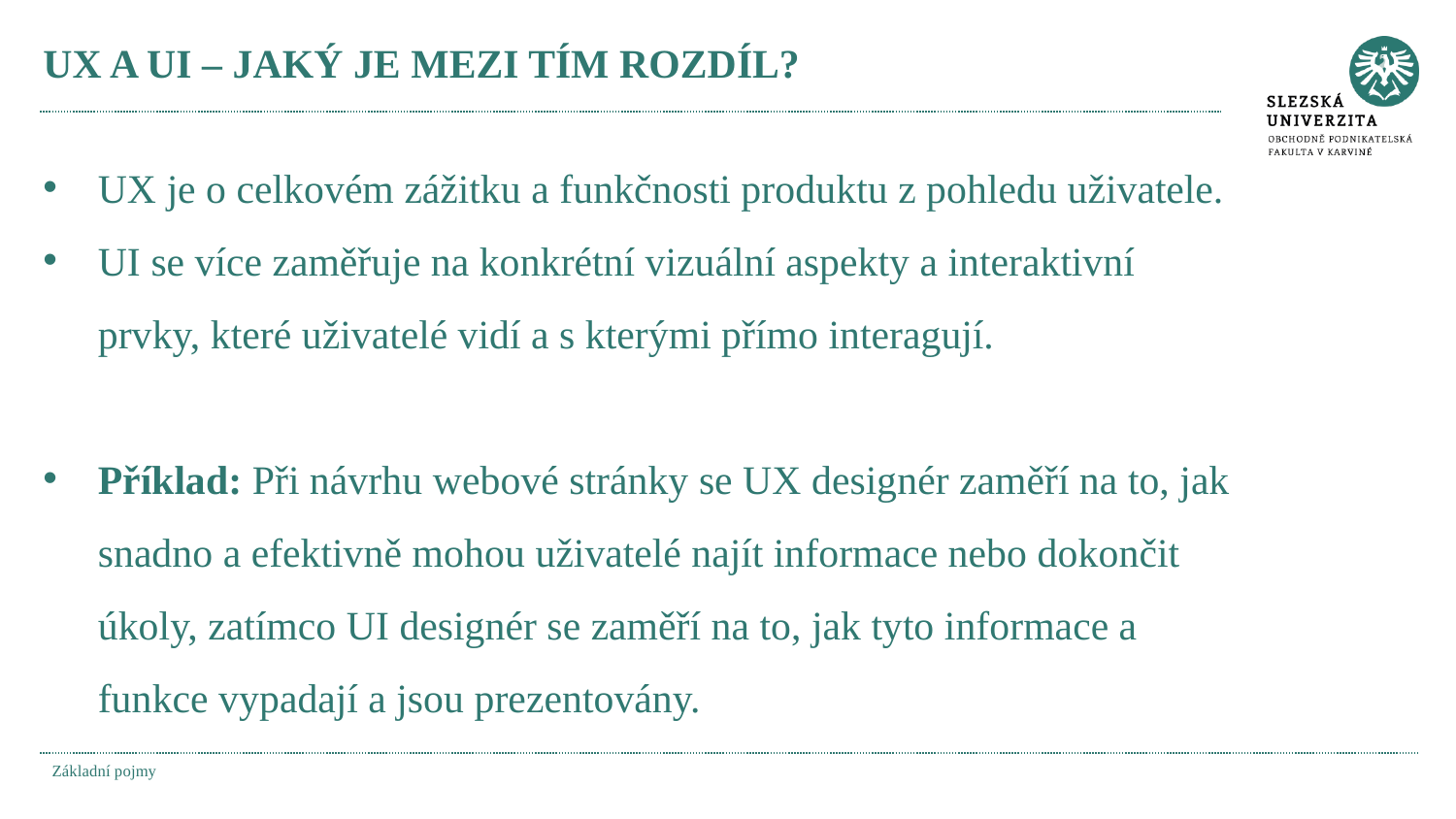

# UX A UI – JAKÝ JE MEZI TÍM ROZDÍL?
UX je o celkovém zážitku a funkčnosti produktu z pohledu uživatele.
UI se více zaměřuje na konkrétní vizuální aspekty a interaktivní prvky, které uživatelé vidí a s kterými přímo interagují.

Příklad: Při návrhu webové stránky se UX designér zaměří na to, jak snadno a efektivně mohou uživatelé najít informace nebo dokončit úkoly, zatímco UI designér se zaměří na to, jak tyto informace a funkce vypadají a jsou prezentovány.
Základní pojmy